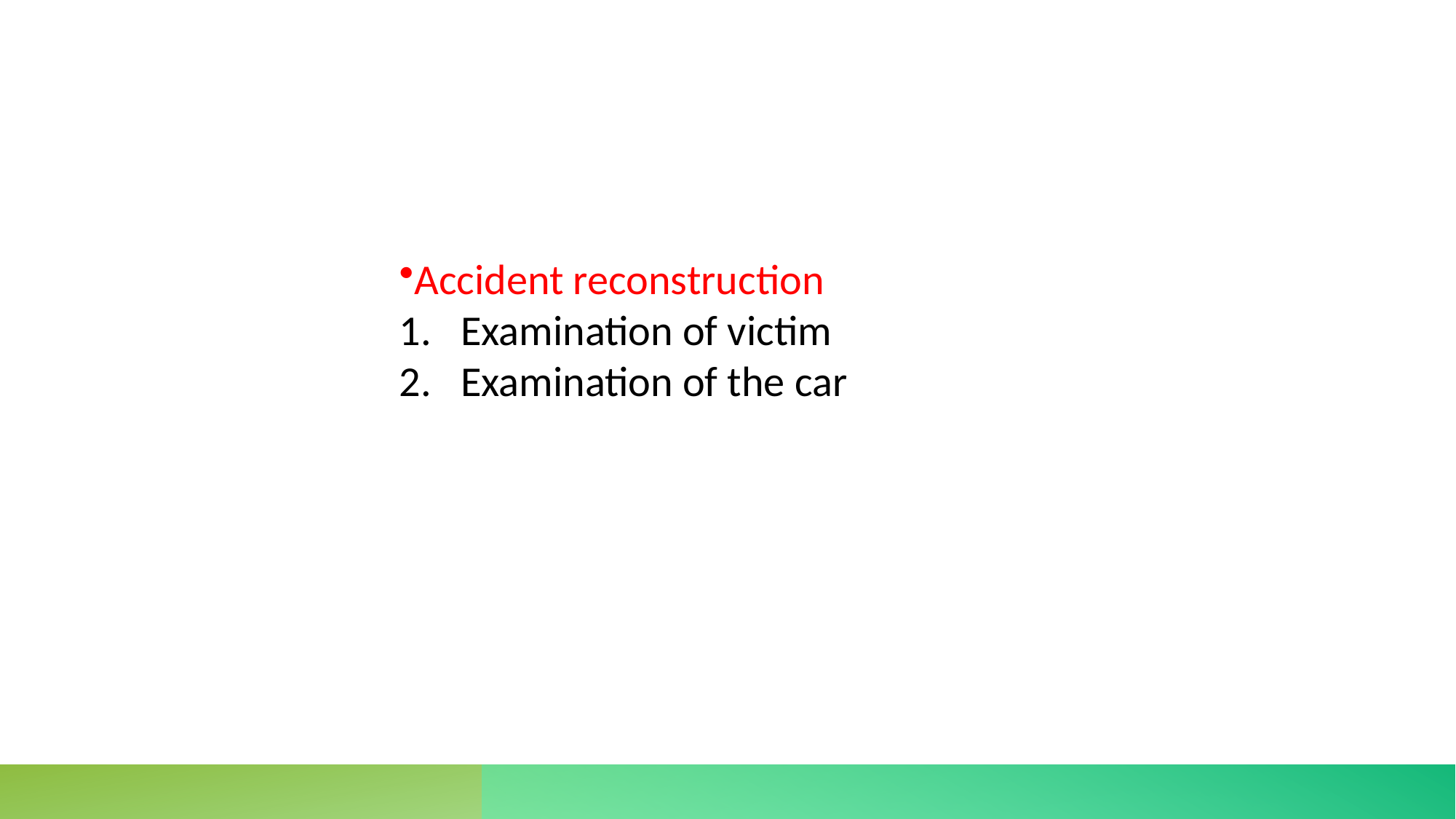

Accident reconstruction
Examination of victim
Examination of the car